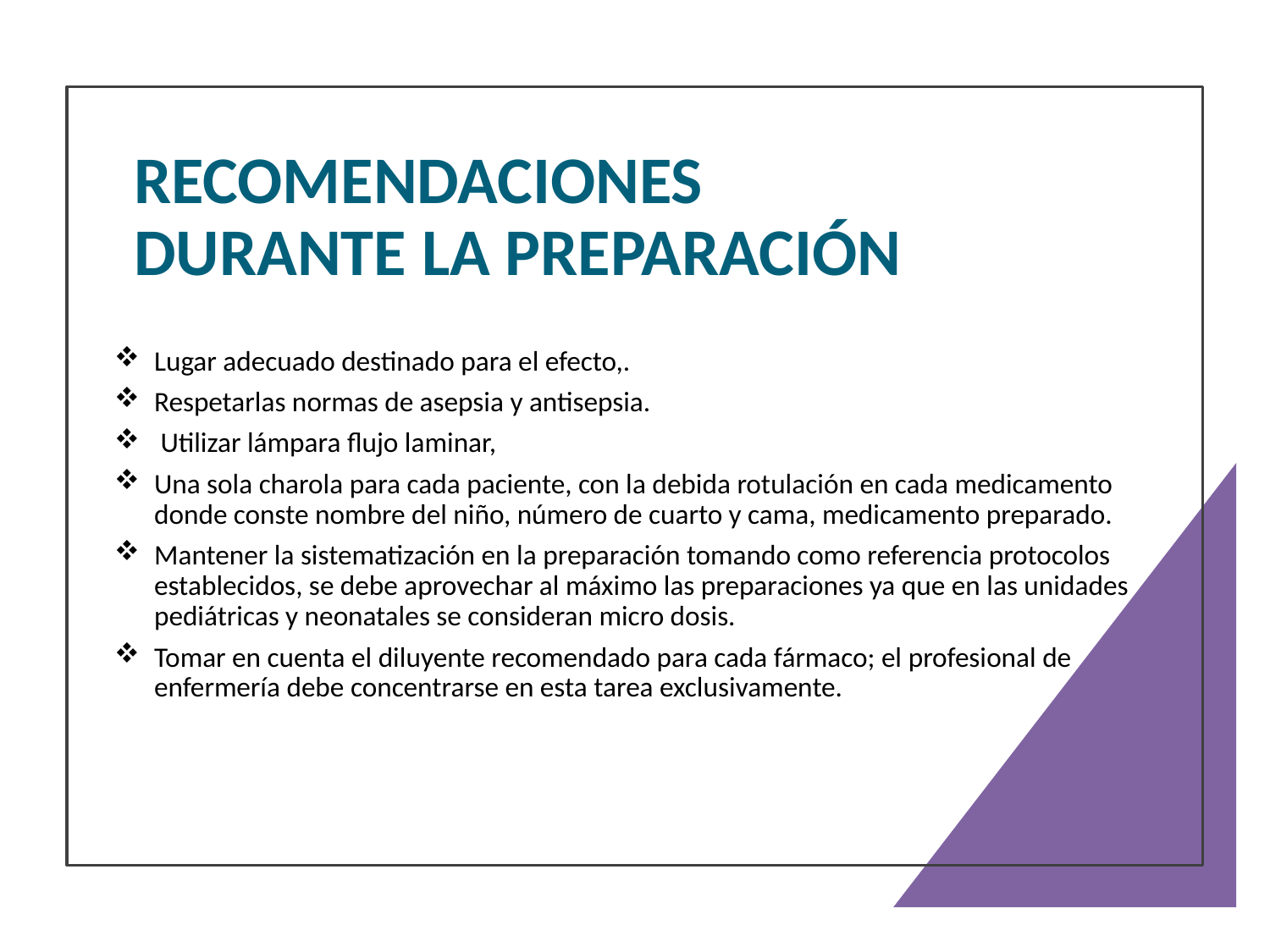

# RECOMENDACIONES DURANTE LA PREPARACIÓN
Lugar adecuado destinado para el efecto,.
Respetarlas normas de asepsia y antisepsia.
 Utilizar lámpara flujo laminar,
Una sola charola para cada paciente, con la debida rotulación en cada medicamento donde conste nombre del niño, número de cuarto y cama, medicamento preparado.
Mantener la sistematización en la preparación tomando como referencia protocolos establecidos, se debe aprovechar al máximo las preparaciones ya que en las unidades pediátricas y neonatales se consideran micro dosis.
Tomar en cuenta el diluyente recomendado para cada fármaco; el profesional de enfermería debe concentrarse en esta tarea exclusivamente.